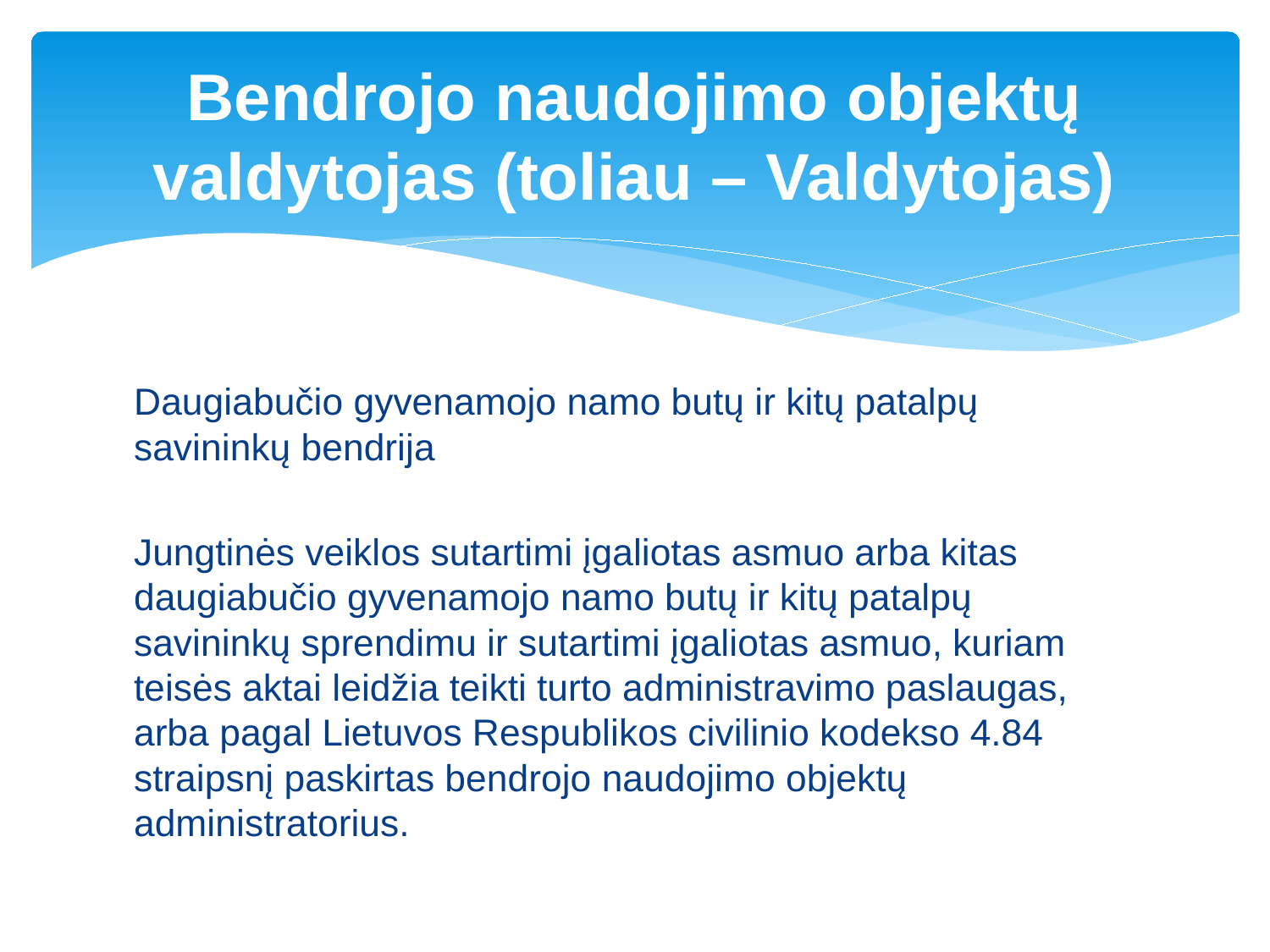

# Bendrojo naudojimo objektų valdytojas (toliau – Valdytojas)
Daugiabučio gyvenamojo namo butų ir kitų patalpų savininkų bendrija

Jungtinės veiklos sutartimi įgaliotas asmuo arba kitas daugiabučio gyvenamojo namo butų ir kitų patalpų savininkų sprendimu ir sutartimi įgaliotas asmuo, kuriam teisės aktai leidžia teikti turto administravimo paslaugas, arba pagal Lietuvos Respublikos civilinio kodekso 4.84 straipsnį paskirtas bendrojo naudojimo objektų administratorius.